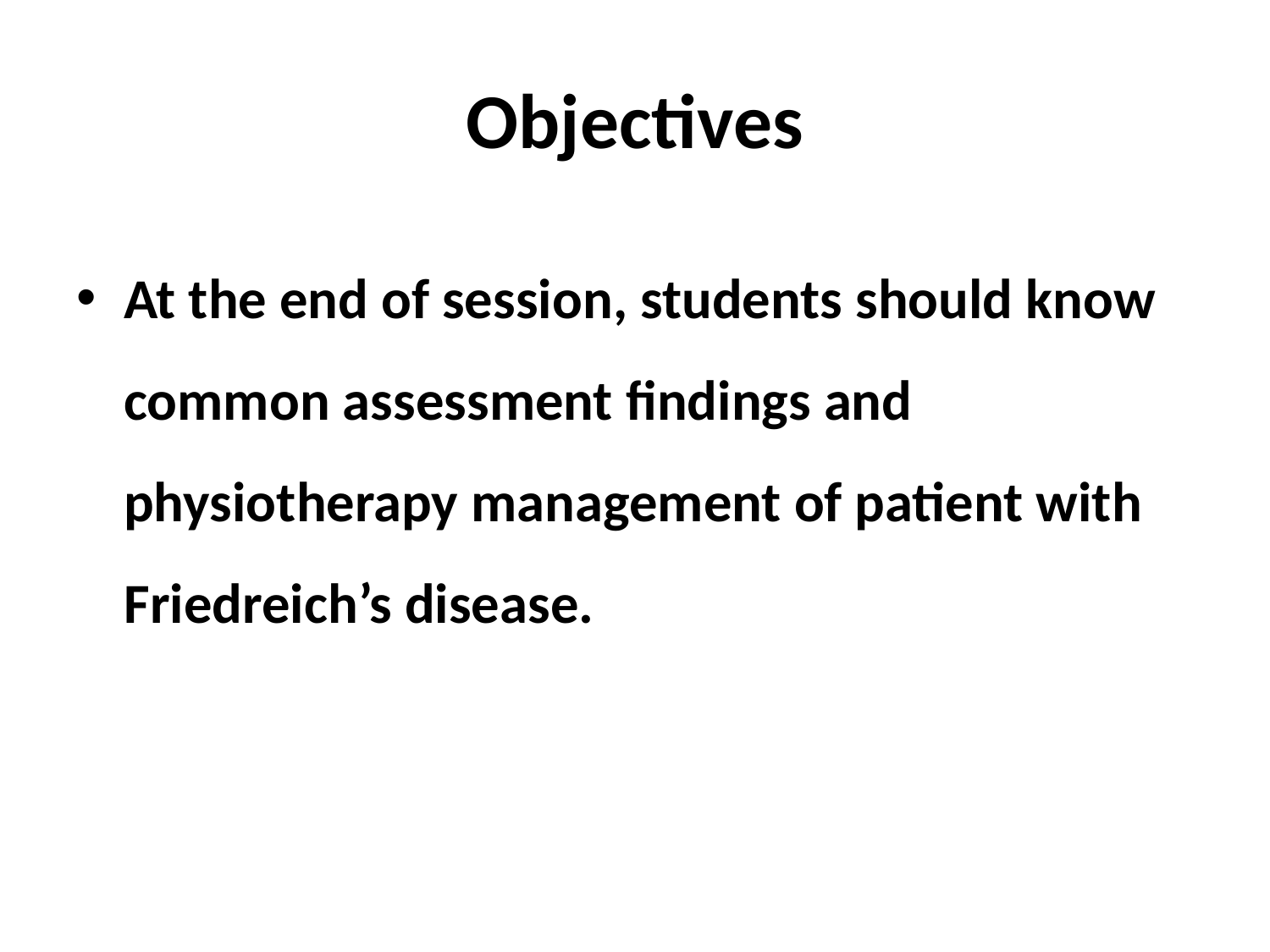

# Objectives
At the end of session, students should know common assessment findings and physiotherapy management of patient with Friedreich’s disease.